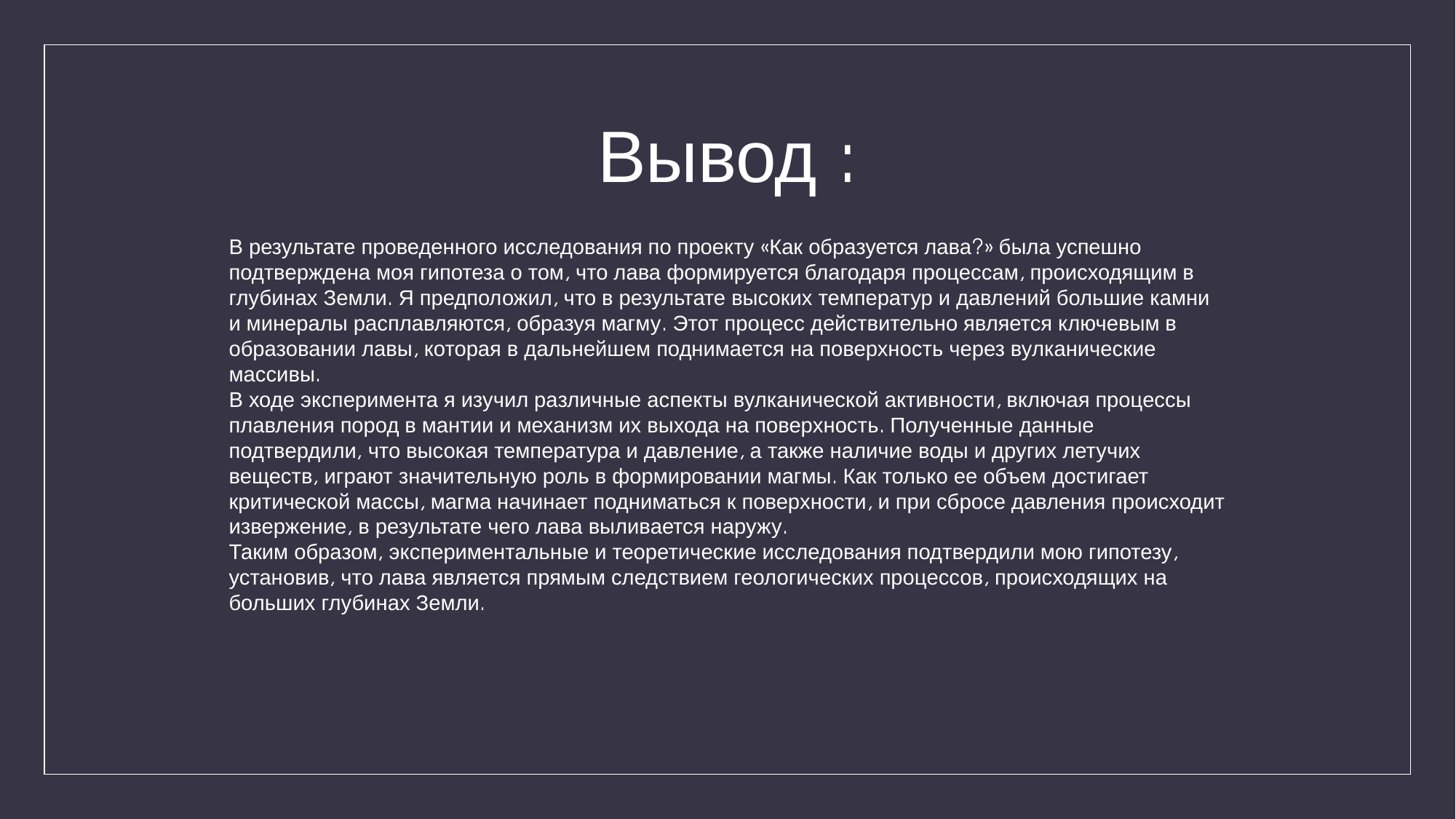

# Вывод :
В результате проведенного исследования по проекту «Как образуется лава?» была успешно подтверждена моя гипотеза о том, что лава формируется благодаря процессам, происходящим в глубинах Земли. Я предположил, что в результате высоких температур и давлений большие камни и минералы расплавляются, образуя магму. Этот процесс действительно является ключевым в образовании лавы, которая в дальнейшем поднимается на поверхность через вулканические массивы.
В ходе эксперимента я изучил различные аспекты вулканической активности, включая процессы плавления пород в мантии и механизм их выхода на поверхность. Полученные данные подтвердили, что высокая температура и давление, а также наличие воды и других летучих веществ, играют значительную роль в формировании магмы. Как только ее объем достигает критической массы, магма начинает подниматься к поверхности, и при сбросе давления происходит извержение, в результате чего лава выливается наружу.
Таким образом, экспериментальные и теоретические исследования подтвердили мою гипотезу, установив, что лава является прямым следствием геологических процессов, происходящих на больших глубинах Земли.